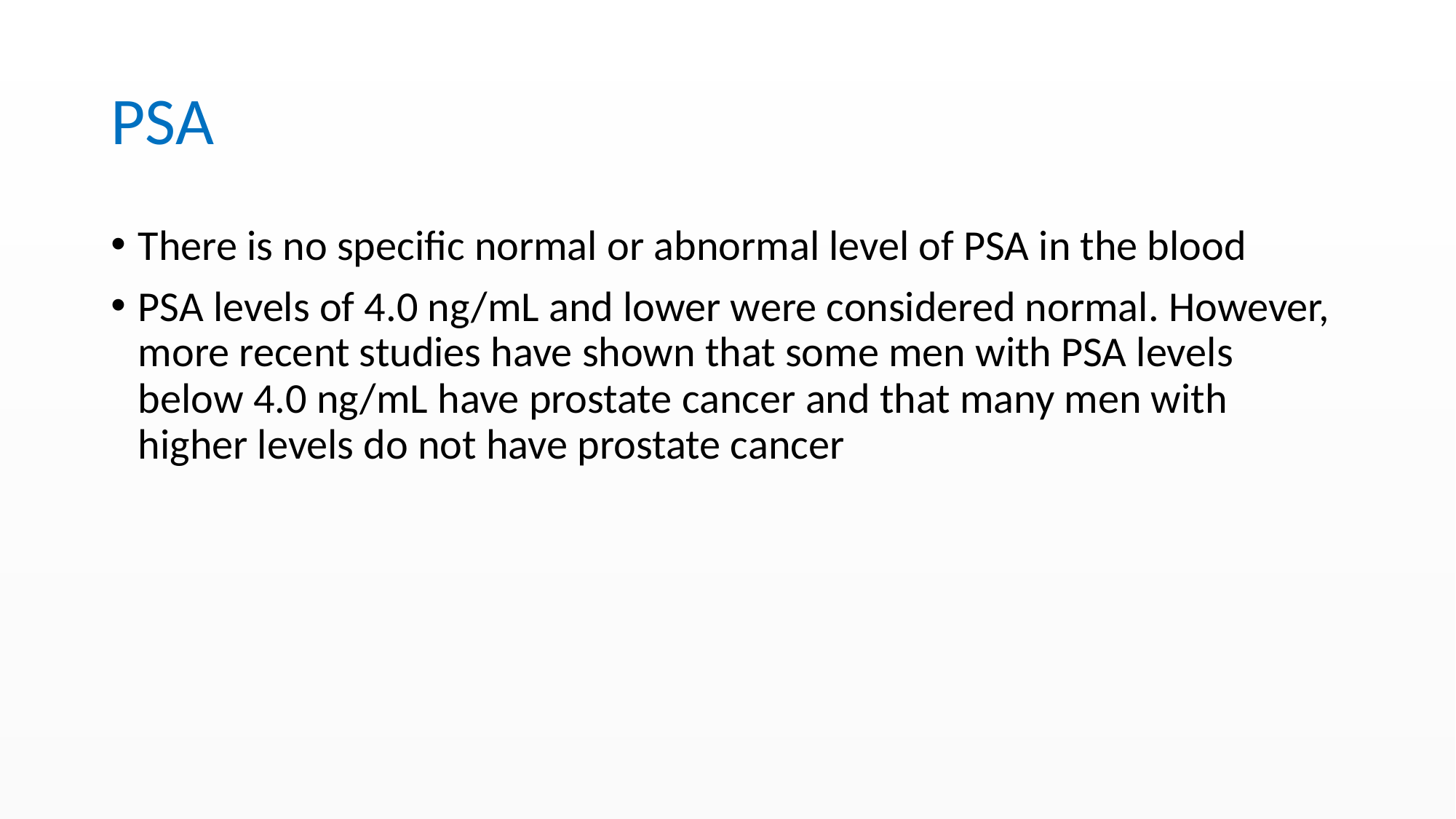

# PSA
There is no specific normal or abnormal level of PSA in the blood
PSA levels of 4.0 ng/mL and lower were considered normal. However, more recent studies have shown that some men with PSA levels below 4.0 ng/mL have prostate cancer and that many men with higher levels do not have prostate cancer